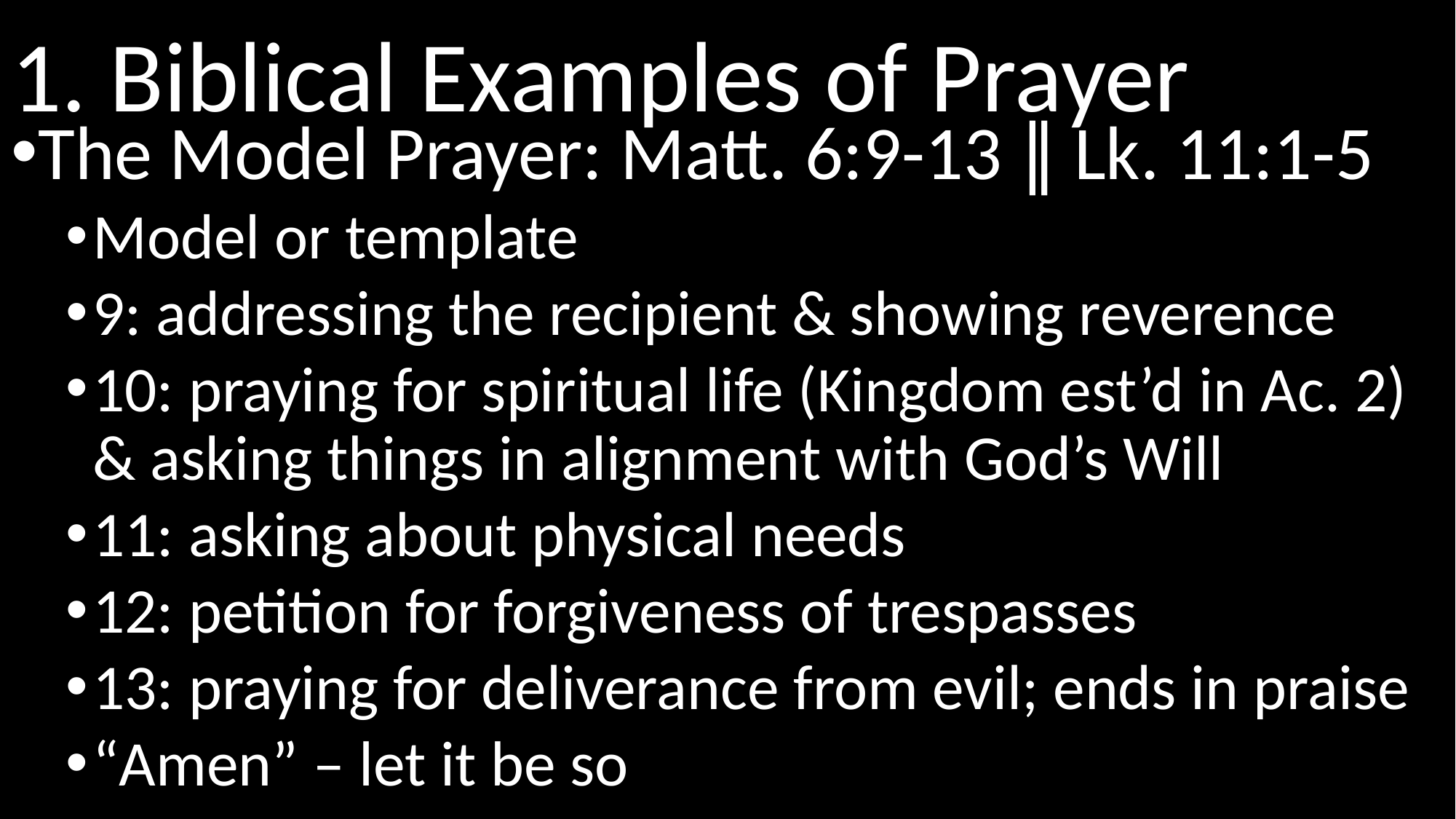

# 1. Biblical Examples of Prayer
The Model Prayer: Matt. 6:9-13 ∥ Lk. 11:1-5
Model or template
9: addressing the recipient & showing reverence
10: praying for spiritual life (Kingdom est’d in Ac. 2) & asking things in alignment with God’s Will
11: asking about physical needs
12: petition for forgiveness of trespasses
13: praying for deliverance from evil; ends in praise
“Amen” – let it be so